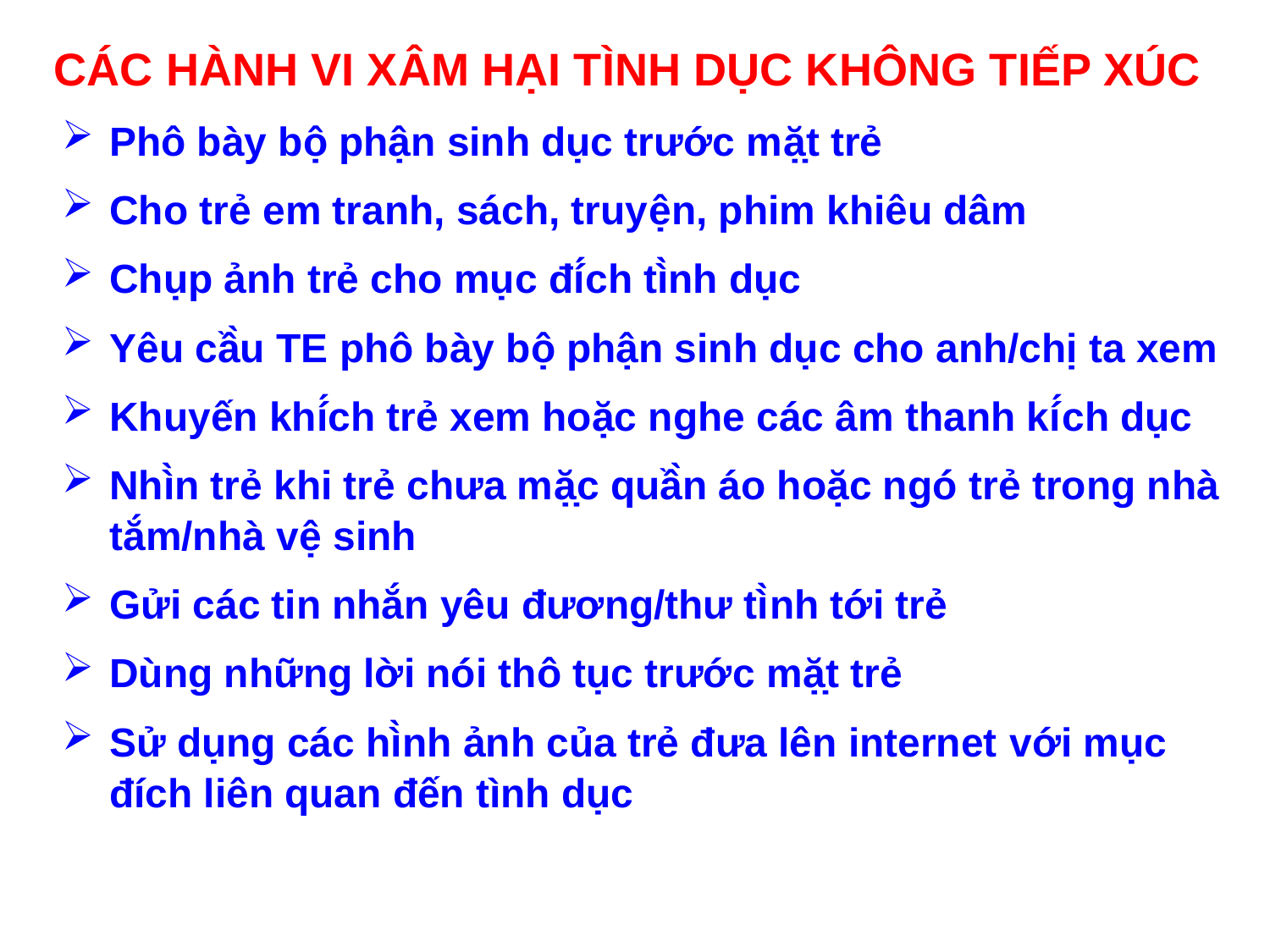

CÁC HÀNH VI XÂM HẠI TÌNH DỤC KHÔNG TIẾP XÚC
Phô bày bộ phận sinh dục trước mặ̣t trẻ
Cho trẻ em tranh, sách, truyện, phim khiêu dâm
Chụp ảnh trẻ cho mục đí́ch tì̀nh dục
Yêu cầ̀u TE phô bày bộ phận sinh dục cho anh/chị ta xem
Khuyến khí́ch trẻ xem hoặc nghe các âm thanh kí́ch dục
Nhì̀n trẻ khi trẻ chưa mặ̣c quầ̀n áo hoặc ngó́ trẻ trong nhà tắm/nhà vệ sinh
Gửi các tin nhắn yêu đương/thư tì̀nh tới trẻ
Dùng những lời nó́i thô tục trước mặ̣t trẻ
Sử dụng các hì̀nh ảnh của trẻ đưa lên internet với mục đích liên quan đến tình dục